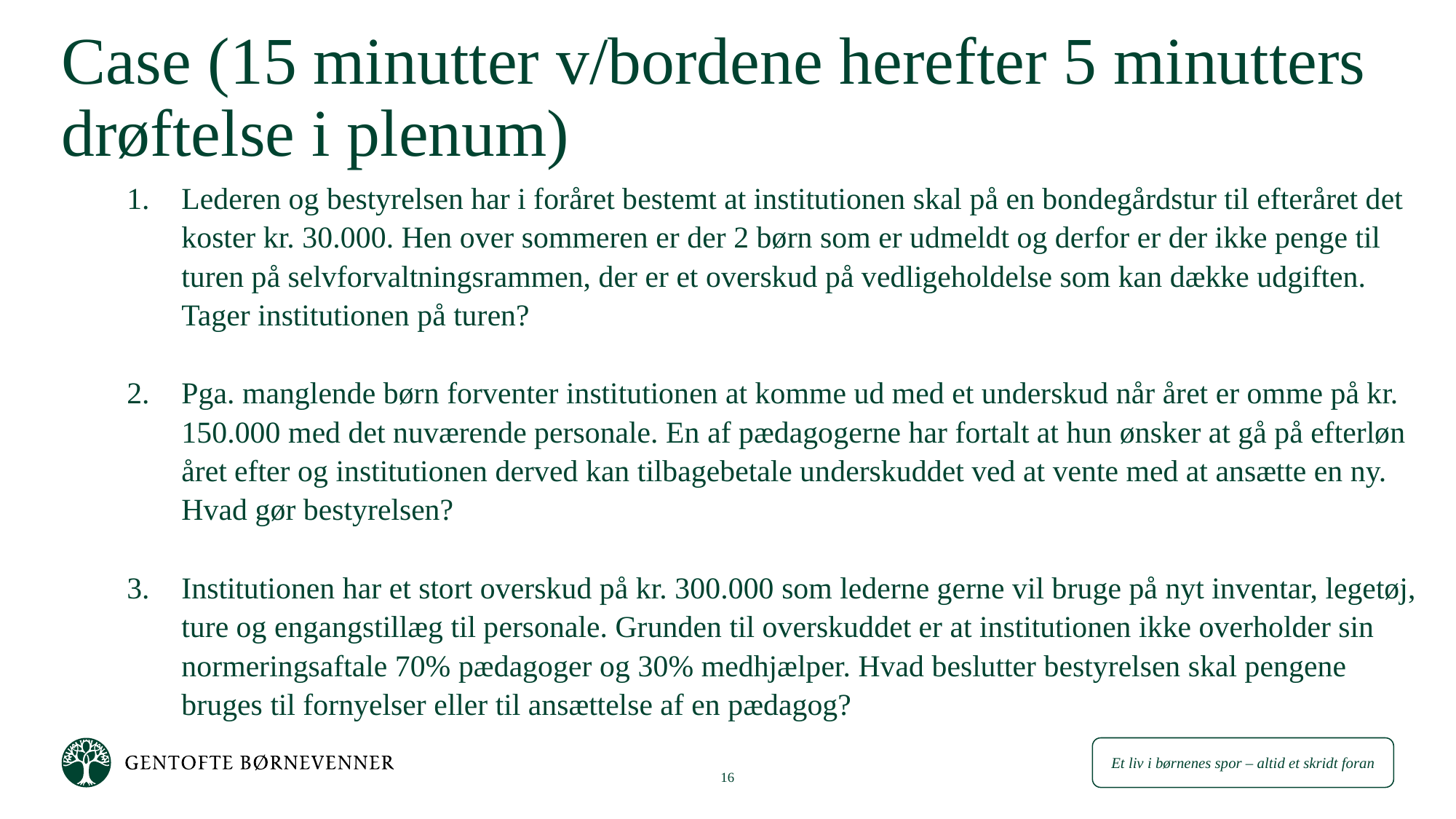

# Case (15 minutter v/bordene herefter 5 minutters drøftelse i plenum)
Lederen og bestyrelsen har i foråret bestemt at institutionen skal på en bondegårdstur til efteråret det koster kr. 30.000. Hen over sommeren er der 2 børn som er udmeldt og derfor er der ikke penge til turen på selvforvaltningsrammen, der er et overskud på vedligeholdelse som kan dække udgiften. Tager institutionen på turen?

Pga. manglende børn forventer institutionen at komme ud med et underskud når året er omme på kr. 150.000 med det nuværende personale. En af pædagogerne har fortalt at hun ønsker at gå på efterløn året efter og institutionen derved kan tilbagebetale underskuddet ved at vente med at ansætte en ny. Hvad gør bestyrelsen?

Institutionen har et stort overskud på kr. 300.000 som lederne gerne vil bruge på nyt inventar, legetøj, ture og engangstillæg til personale. Grunden til overskuddet er at institutionen ikke overholder sin normeringsaftale 70% pædagoger og 30% medhjælper. Hvad beslutter bestyrelsen skal pengene bruges til fornyelser eller til ansættelse af en pædagog?

16
Ledelseskonference 2016
2. april 2016